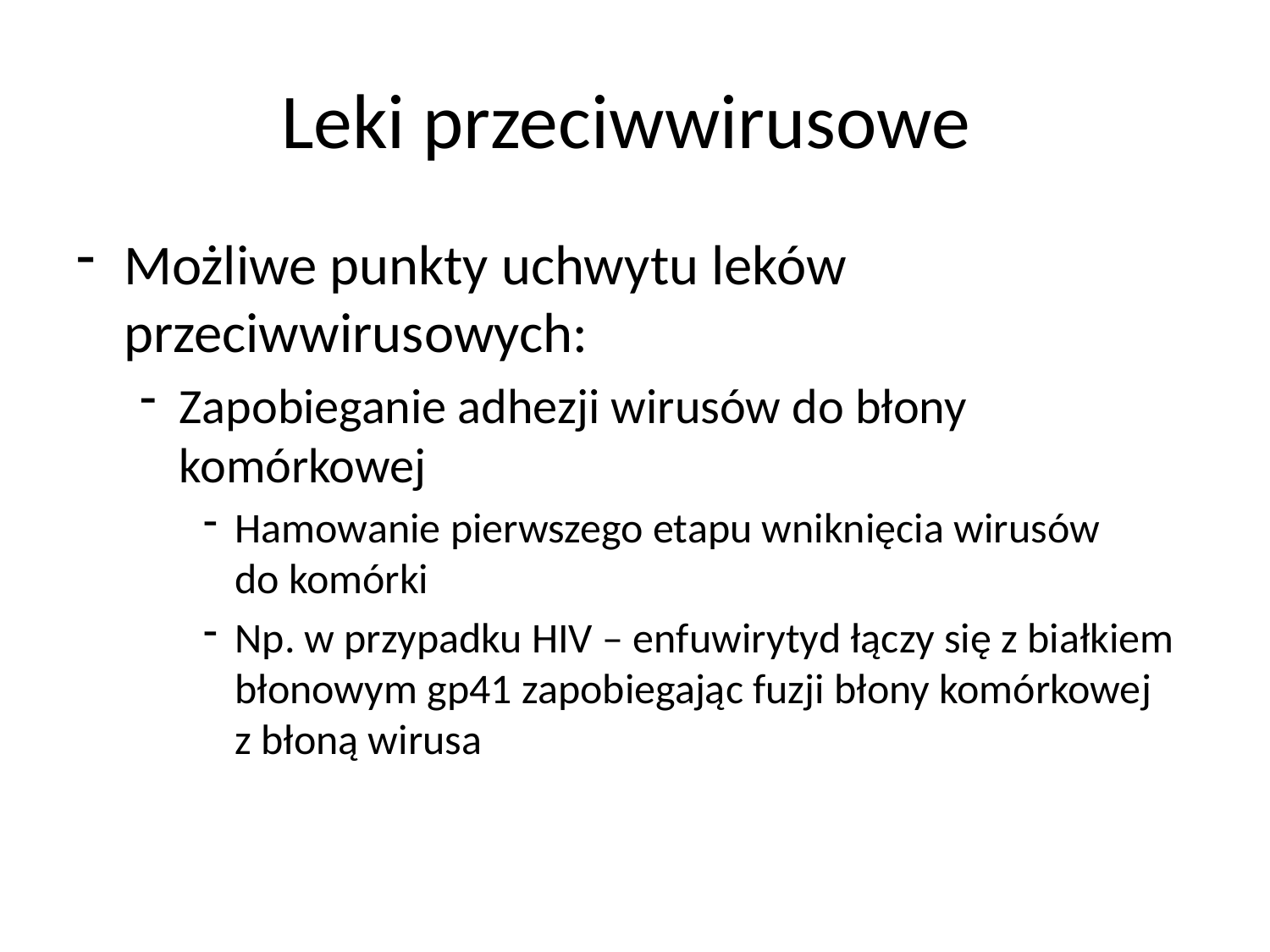

# Leki przeciwwirusowe
Możliwe punkty uchwytu leków przeciwwirusowych:
Zapobieganie adhezji wirusów do błony komórkowej
Hamowanie pierwszego etapu wniknięcia wirusów      do komórki
Np. w przypadku HIV – enfuwirytyd łączy się z białkiem błonowym gp41 zapobiegając fuzji błony komórkowej    z błoną wirusa